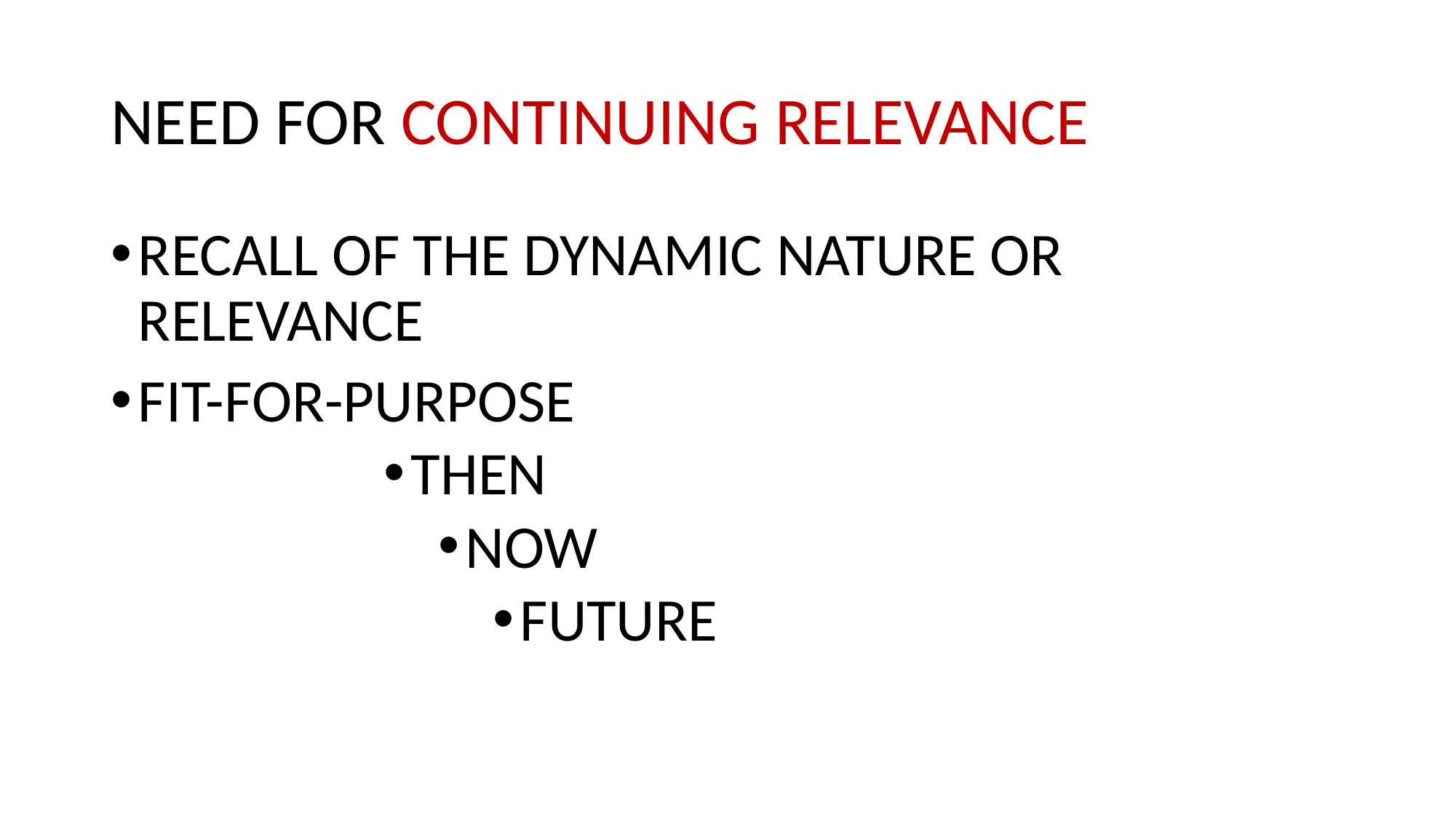

# NEED FOR CONTINUING RELEVANCE
RECALL OF THE DYNAMIC NATURE OR RELEVANCE
FIT-FOR-PURPOSE
THEN
NOW
FUTURE